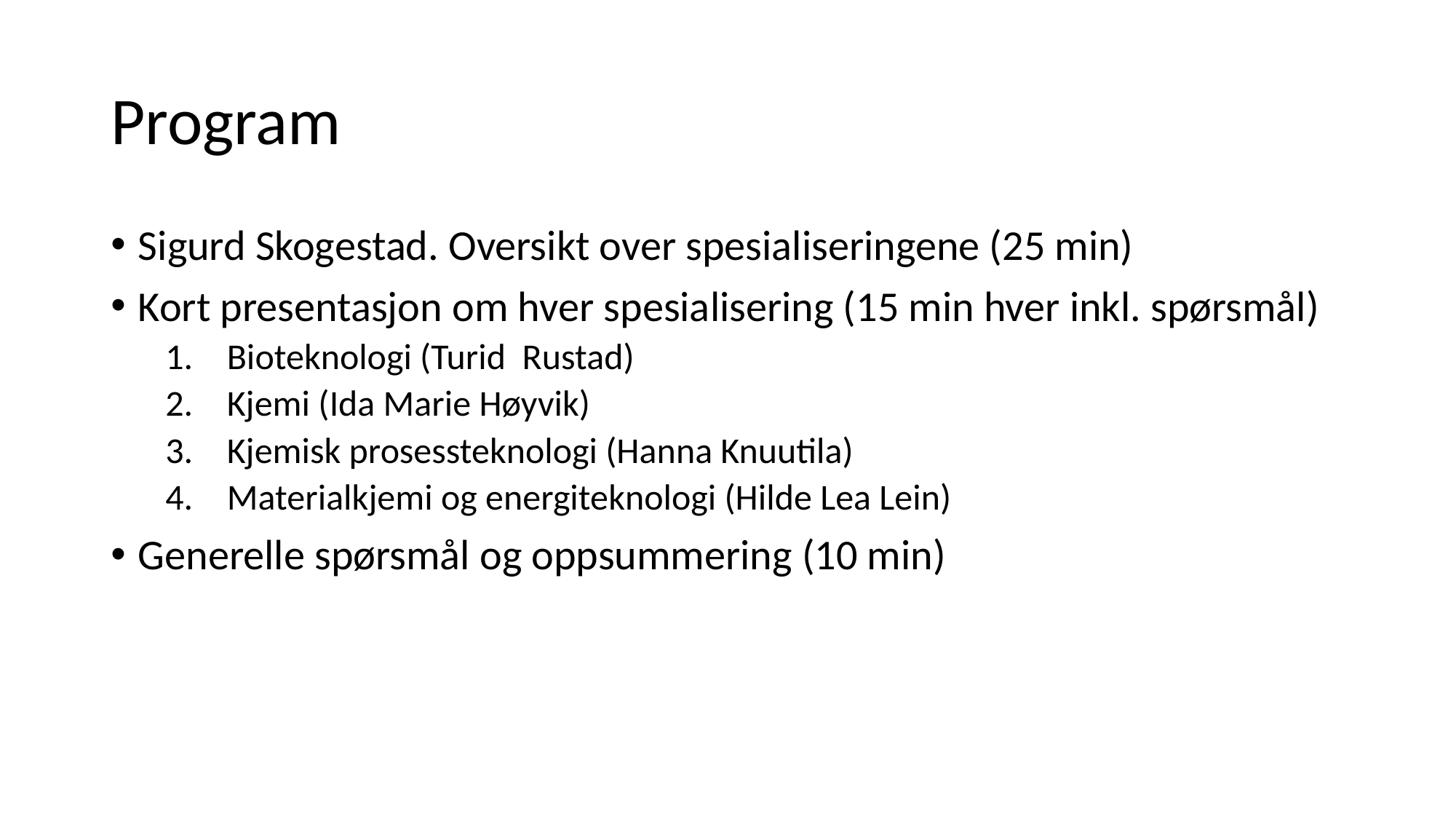

# Program
Sigurd Skogestad. Oversikt over spesialiseringene (25 min)
Kort presentasjon om hver spesialisering (15 min hver inkl. spørsmål)
Bioteknologi (Turid  Rustad)
Kjemi (Ida Marie Høyvik)
Kjemisk prosessteknologi (Hanna Knuutila)
Materialkjemi og energiteknologi (Hilde Lea Lein)
Generelle spørsmål og oppsummering (10 min)